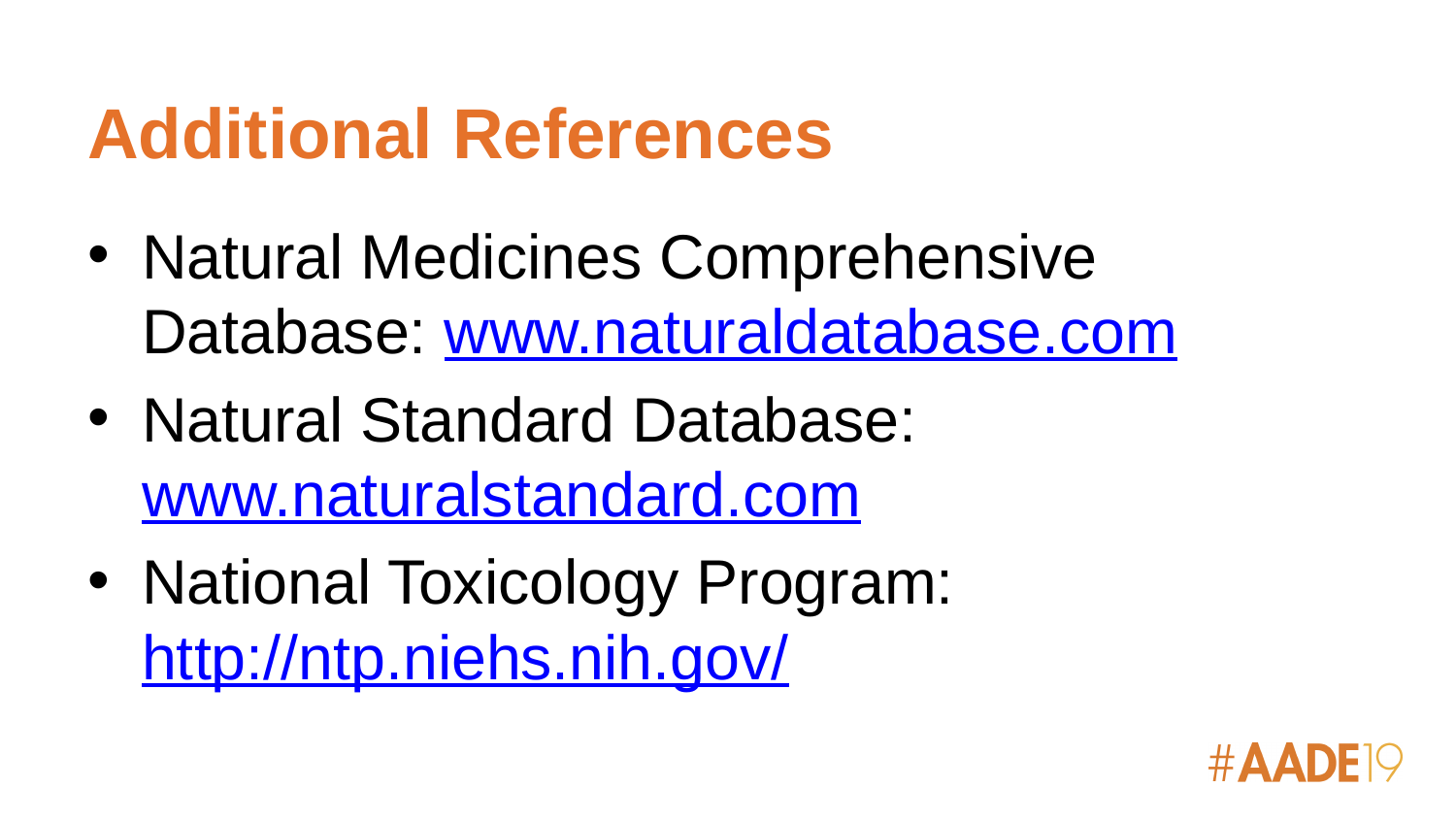

# Additional References
Natural Medicines Comprehensive Database: www.naturaldatabase.com
Natural Standard Database: www.naturalstandard.com
National Toxicology Program: http://ntp.niehs.nih.gov/